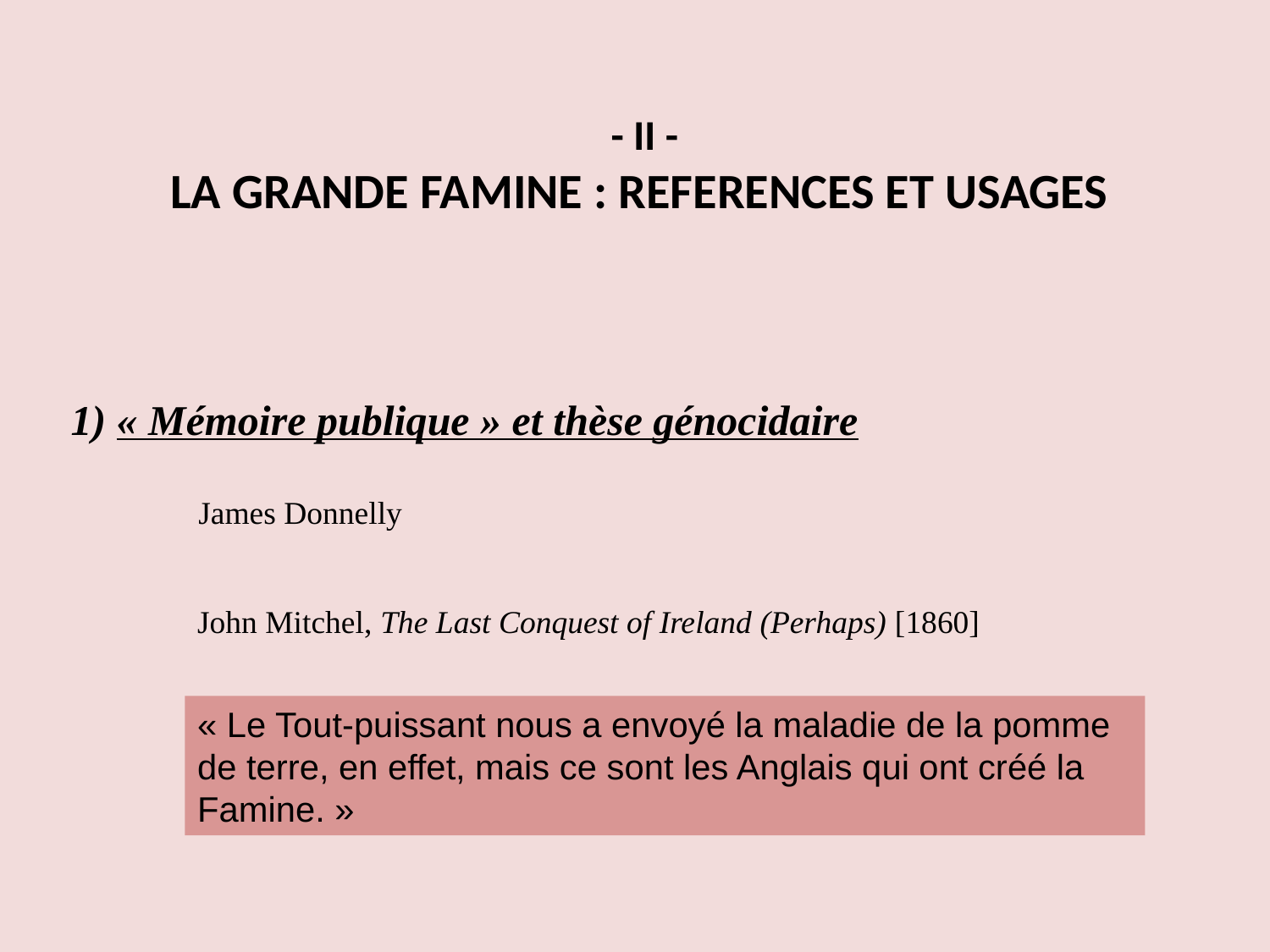

- II -
LA GRANDE FAMINE : REFERENCES ET USAGES
1) « Mémoire publique » et thèse génocidaire
James Donnelly
John Mitchel, The Last Conquest of Ireland (Perhaps) [1860]
« Le Tout-puissant nous a envoyé la maladie de la pomme de terre, en effet, mais ce sont les Anglais qui ont créé la Famine. »